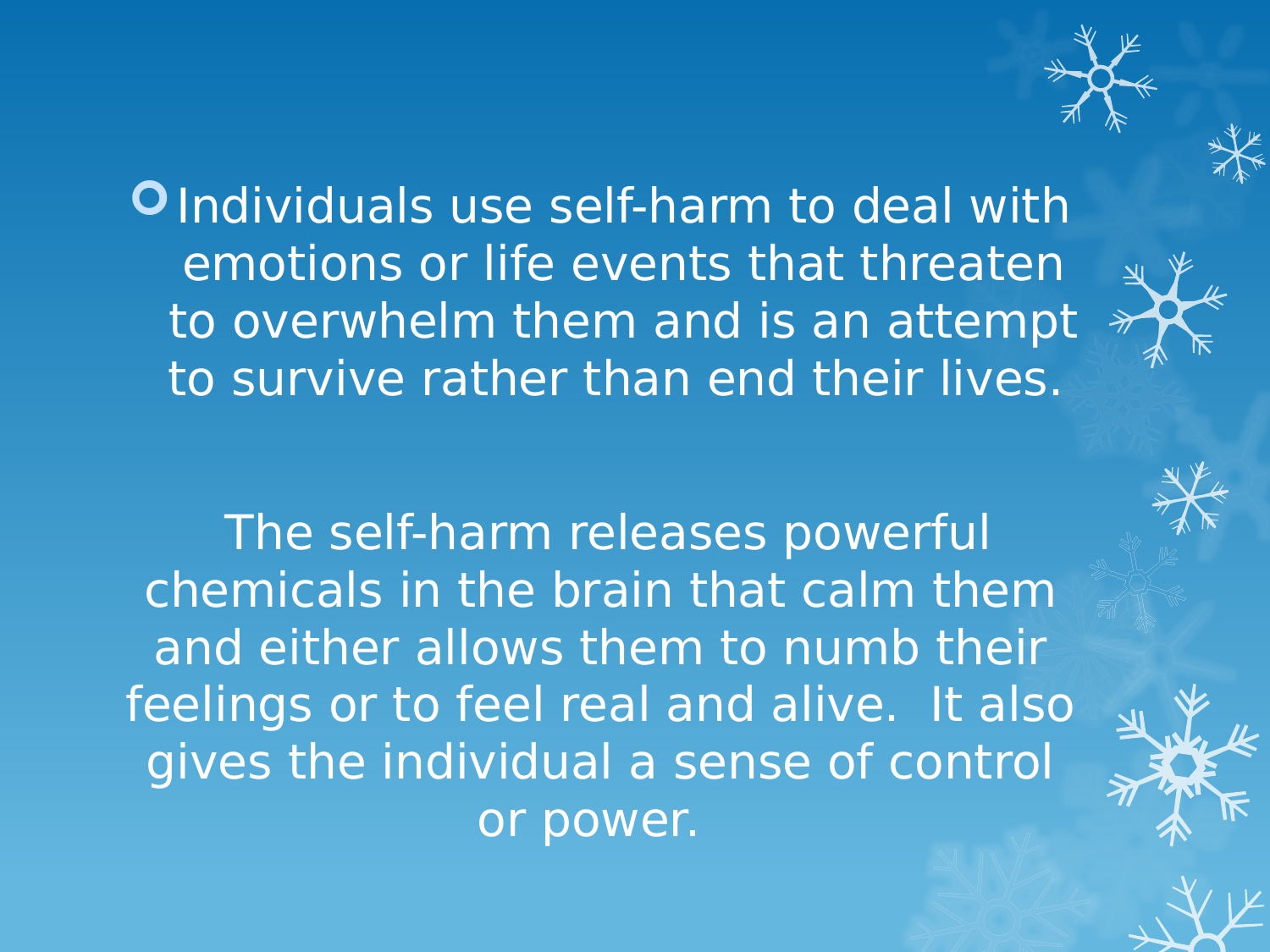

Individuals use self-harm to deal with emotions or life events that threaten to overwhelm them and is an attempt to survive rather than end their lives.

 The self-harm releases powerful chemicals in the brain that calm them and either allows them to numb their feelings or to feel real and alive.  It also gives the individual a sense of control or power.